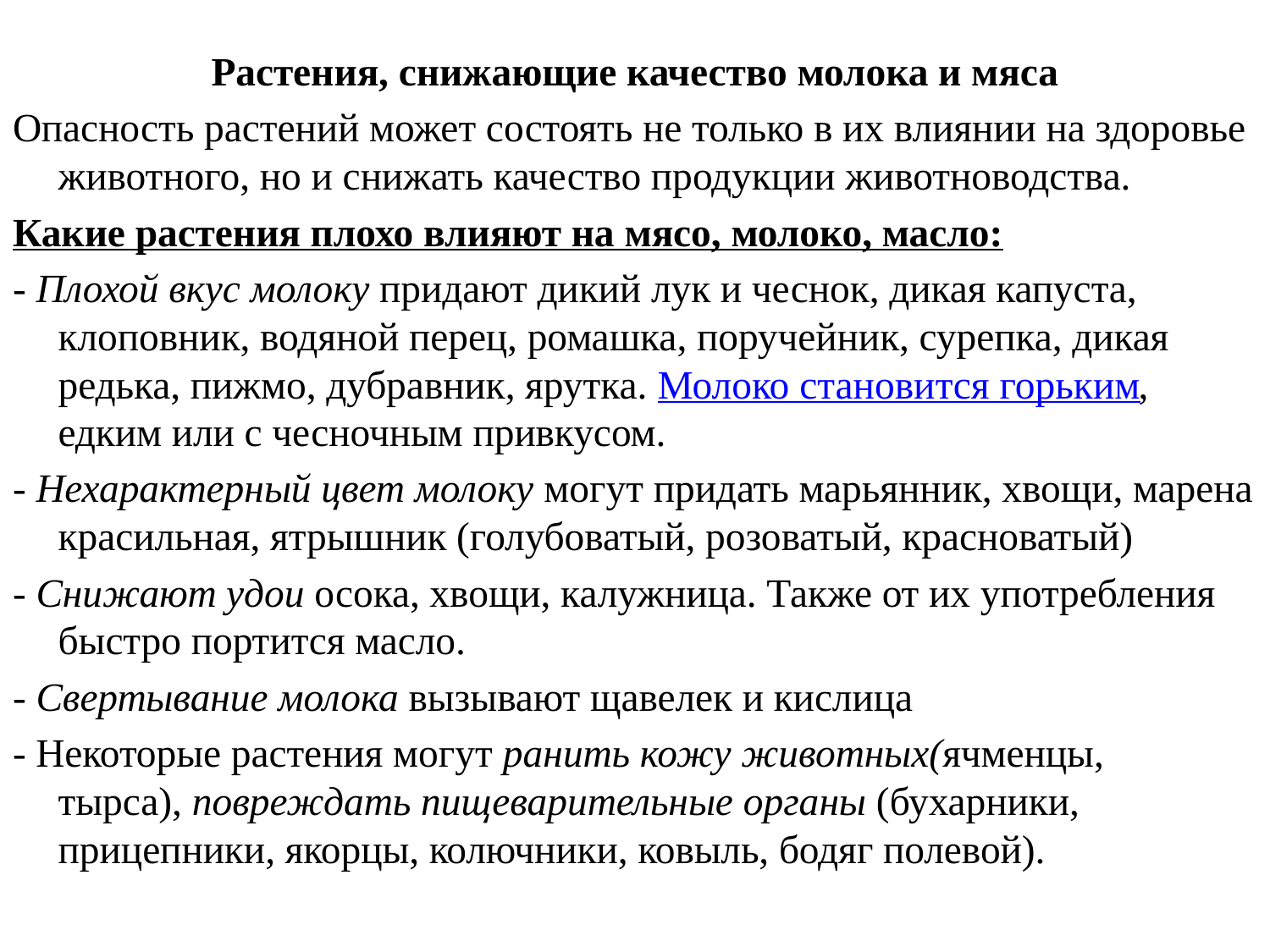

Растения, снижающие качество молока и мяса
Опасность растений может состоять не только в их влиянии на здоровье животного, но и снижать качество продукции животноводства.
Какие растения плохо влияют на мясо, молоко, масло:
- Плохой вкус молоку придают дикий лук и чеснок, дикая капуста, клоповник, водяной перец, ромашка, поручейник, сурепка, дикая редька, пижмо, дубравник, ярутка. Молоко становится горьким, едким или с чесночным привкусом.
- Нехарактерный цвет молоку могут придать марьянник, хвощи, марена красильная, ятрышник (голубоватый, розоватый, красноватый)
- Снижают удои осока, хвощи, калужница. Также от их употребления быстро портится масло.
- Свертывание молока вызывают щавелек и кислица
- Некоторые растения могут ранить кожу животных(ячменцы, тырса), повреждать пищеварительные органы (бухарники, прицепники, якорцы, колючники, ковыль, бодяг полевой).